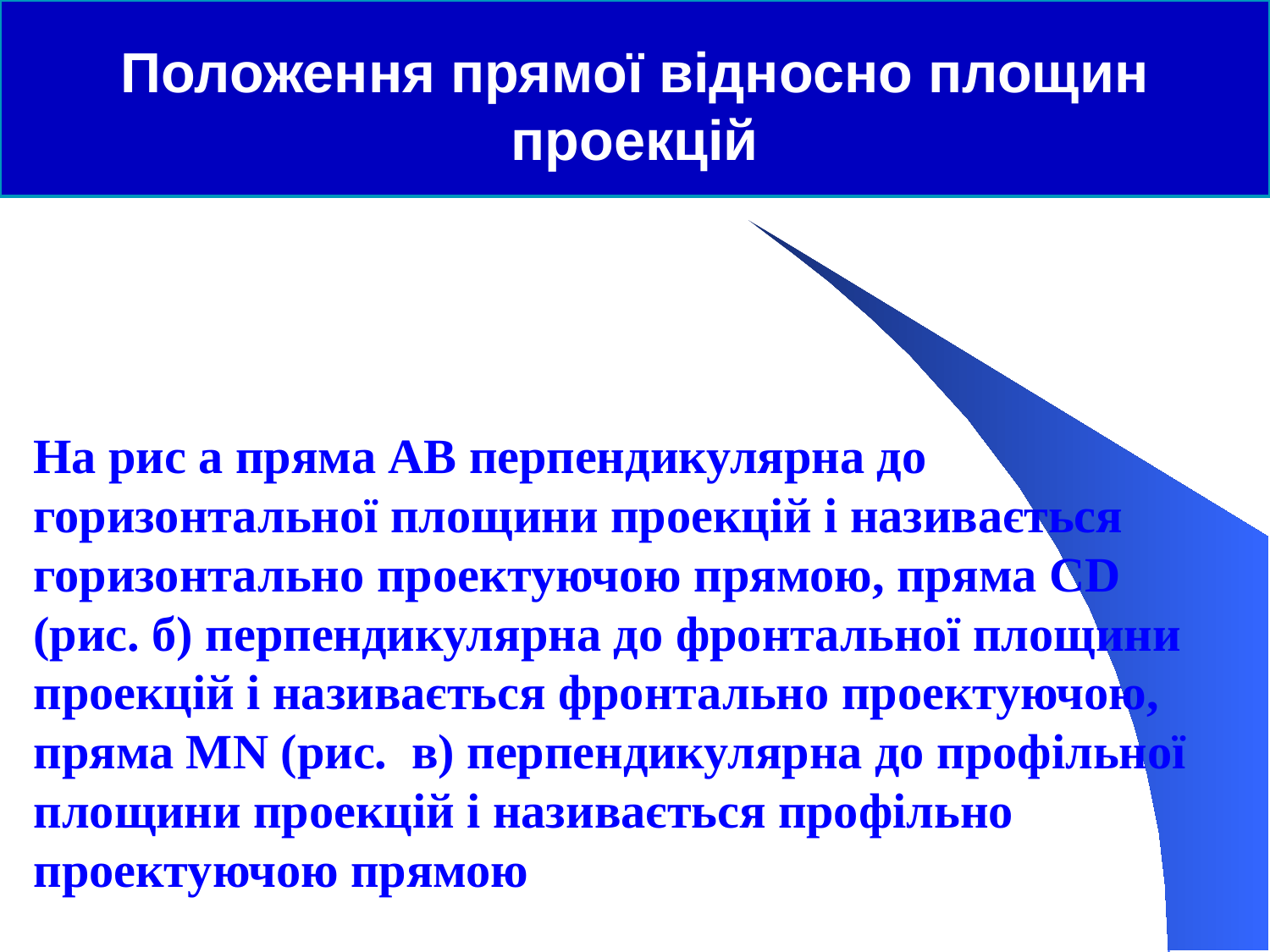

Положення прямої відносно площин проекцій
На рис а пряма АВ перпендикулярна до горизонтальної площини проекцій і називається горизонтально проектуючою прямою, пряма СD (рис. б) перпендикулярна до фронтальної площини проекцій і називається фронтально проектуючою, пряма MN (рис.  в) перпендикулярна до профільної площини проекцій і називається профільно проектуючою прямою